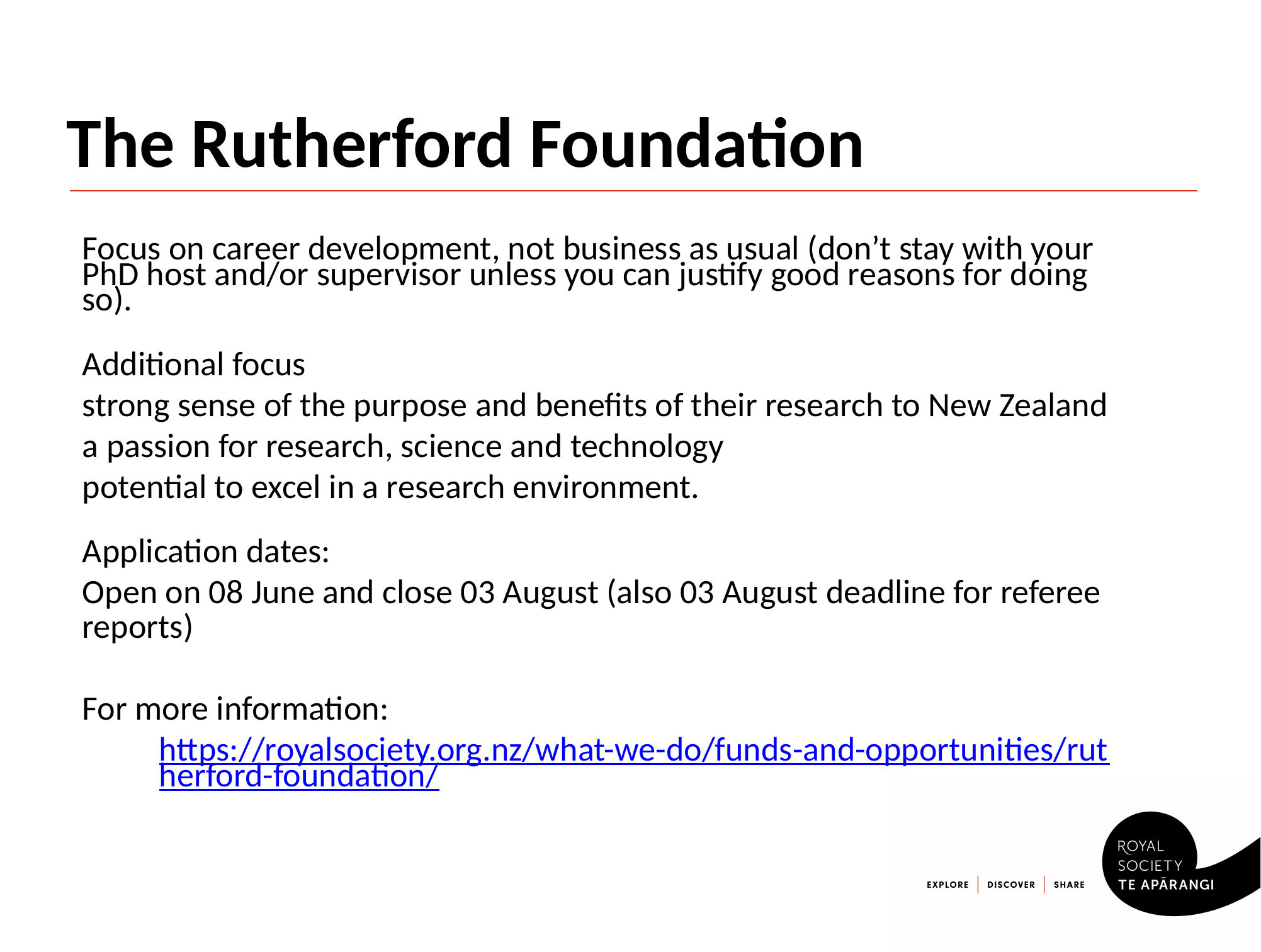

# The Rutherford Foundation

Focus on career development, not business as usual (don’t stay with your PhD host and/or supervisor unless you can justify good reasons for doing so).

Additional focus
strong sense of the purpose and benefits of their research to New Zealand
a passion for research, science and technology
potential to excel in a research environment.

Application dates:
Open on 08 June and close 03 August (also 03 August deadline for referee reports)

For more information:
https://royalsociety.org.nz/what-we-do/funds-and-opportunities/rutherford-foundation/